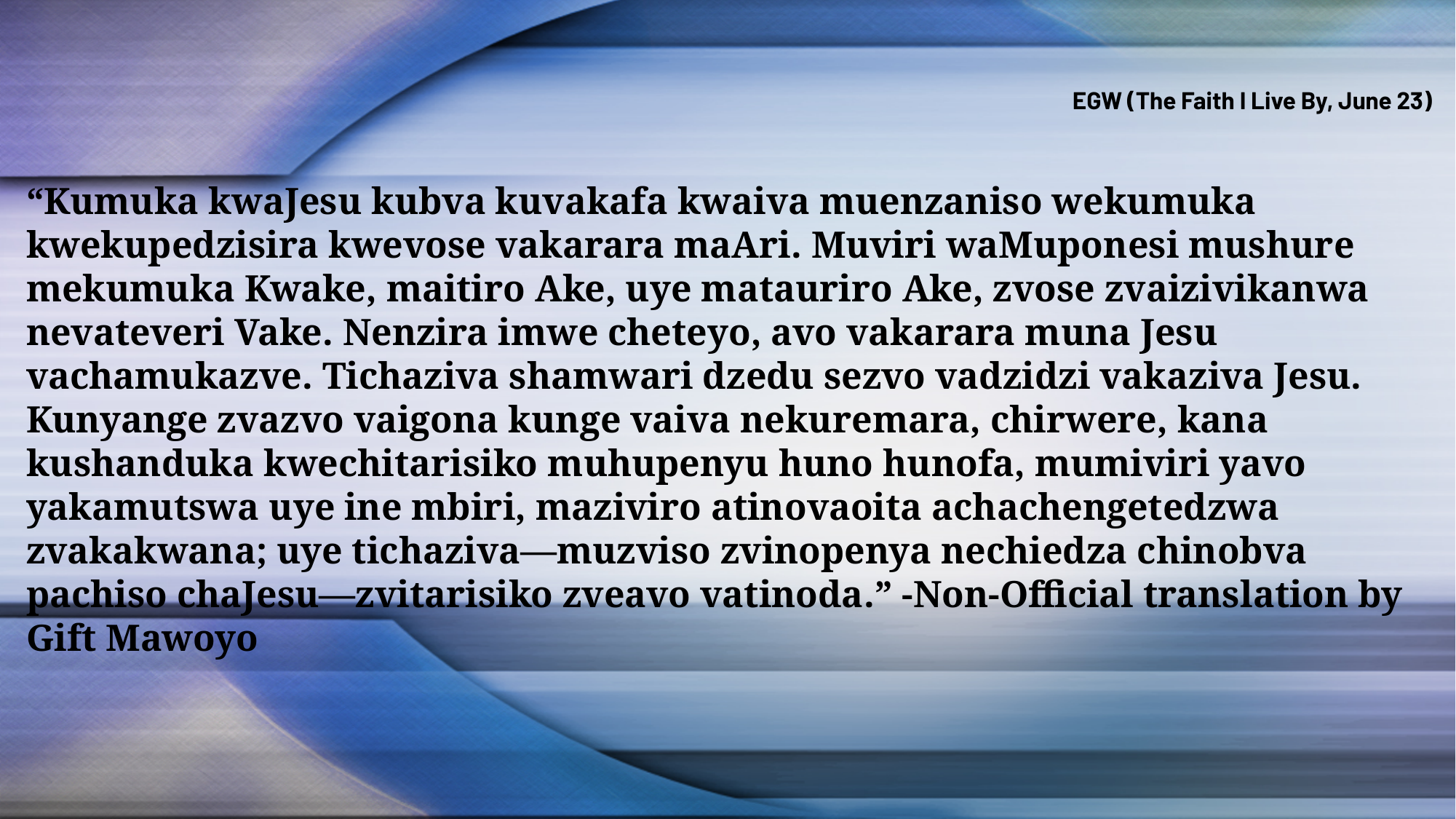

EGW (The Faith I Live By, June 23)
“Kumuka kwaJesu kubva kuvakafa kwaiva muenzaniso wekumuka kwekupedzisira kwevose vakarara maAri. Muviri waMuponesi mushure mekumuka Kwake, maitiro Ake, uye matauriro Ake, zvose zvaizivikanwa nevateveri Vake. Nenzira imwe cheteyo, avo vakarara muna Jesu vachamukazve. Tichaziva shamwari dzedu sezvo vadzidzi vakaziva Jesu. Kunyange zvazvo vaigona kunge vaiva nekuremara, chirwere, kana kushanduka kwechitarisiko muhupenyu huno hunofa, mumiviri yavo yakamutswa uye ine mbiri, maziviro atinovaoita achachengetedzwa zvakakwana; uye tichaziva—muzviso zvinopenya nechiedza chinobva pachiso chaJesu—zvitarisiko zveavo vatinoda.” -Non-Official translation by Gift Mawoyo